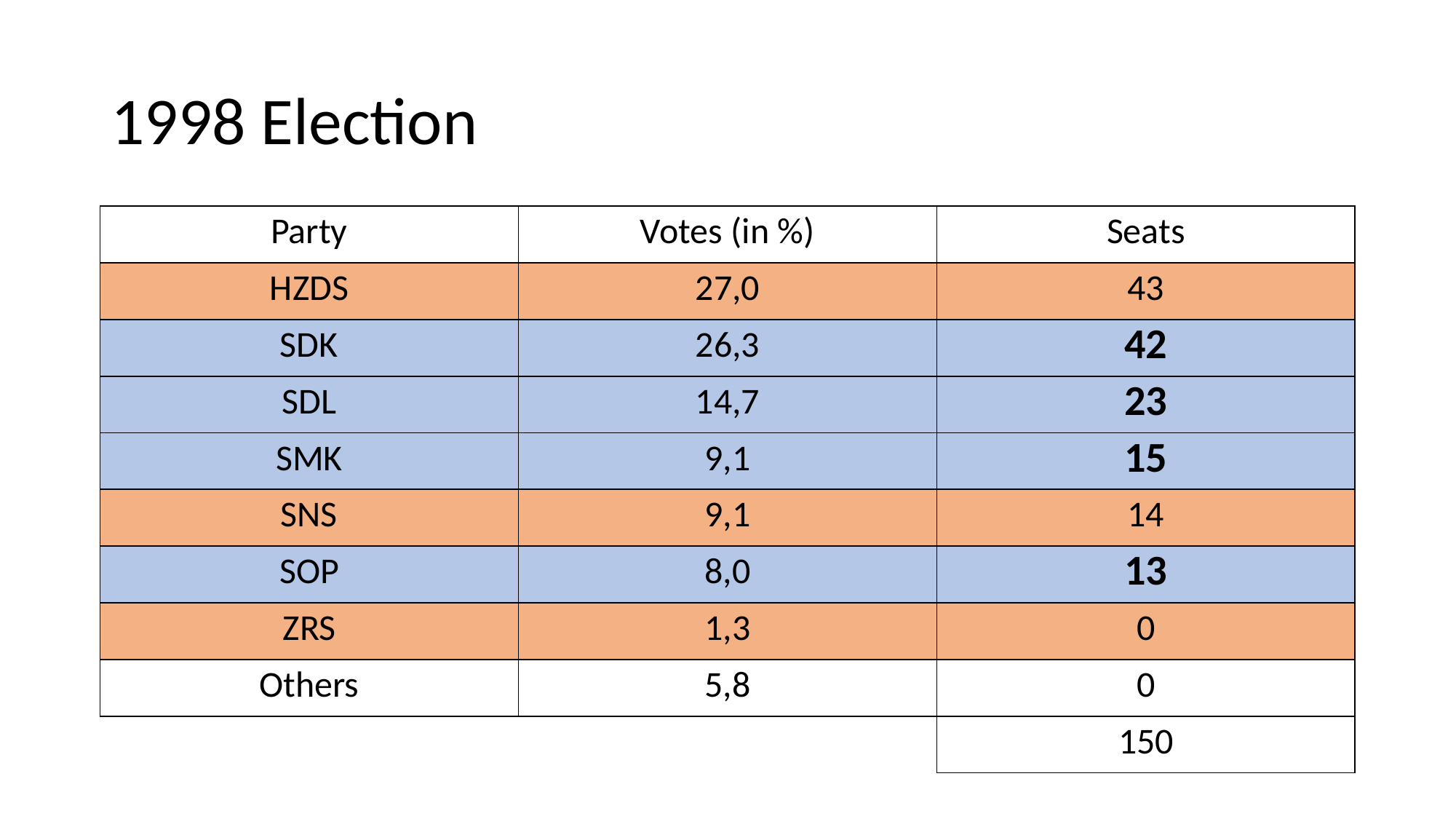

# 1998 Election
| Party | Votes (in %) | Seats |
| --- | --- | --- |
| HZDS | 27,0 | 43 |
| SDK | 26,3 | 42 |
| SDL | 14,7 | 23 |
| SMK | 9,1 | 15 |
| SNS | 9,1 | 14 |
| SOP | 8,0 | 13 |
| ZRS | 1,3 | 0 |
| Others | 5,8 | 0 |
|  |  | 150 |